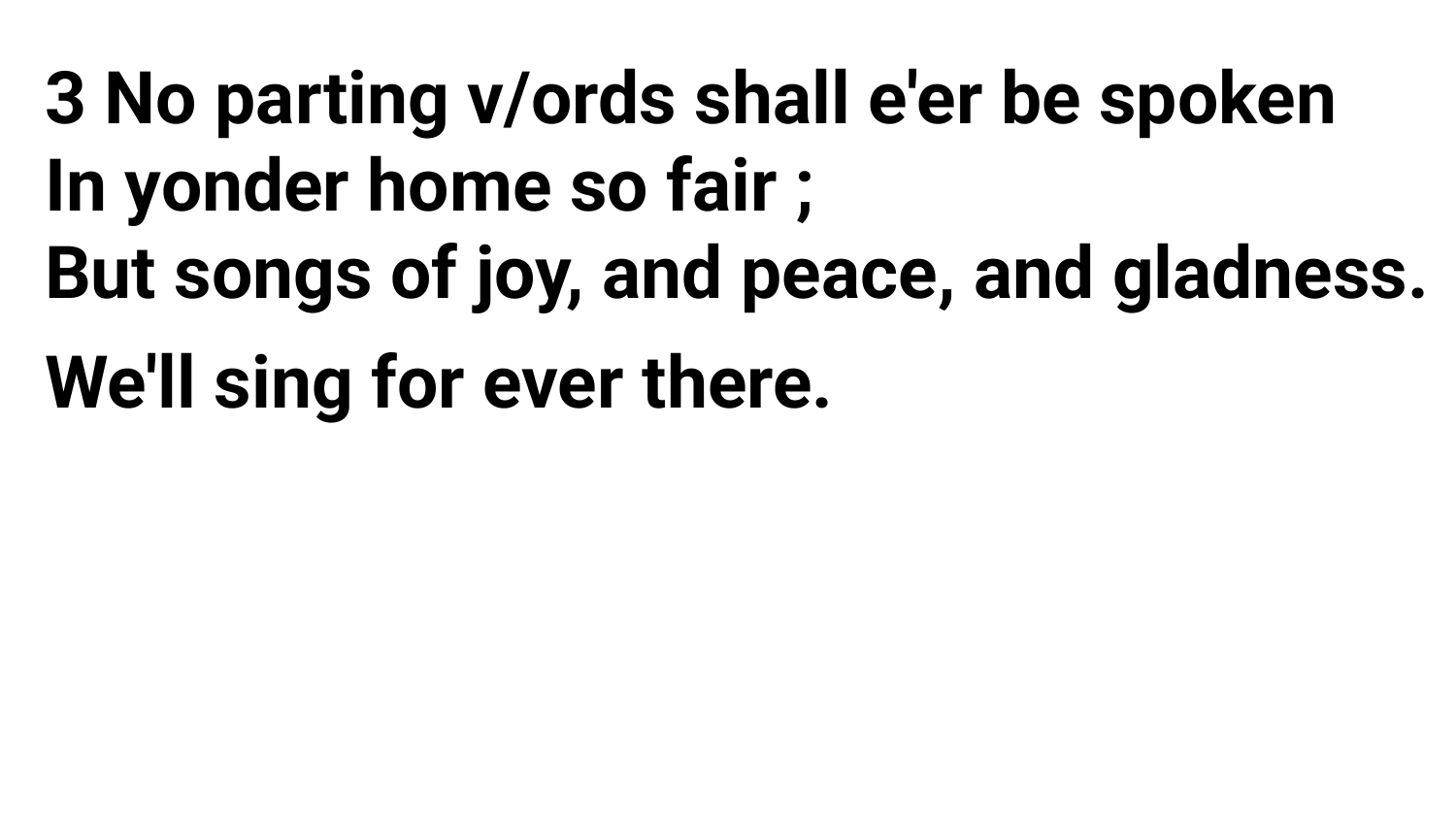

3 No parting v/ords shall e'er be spoken
In yonder home so fair ;
But songs of joy, and peace, and gladness.
We'll sing for ever there.